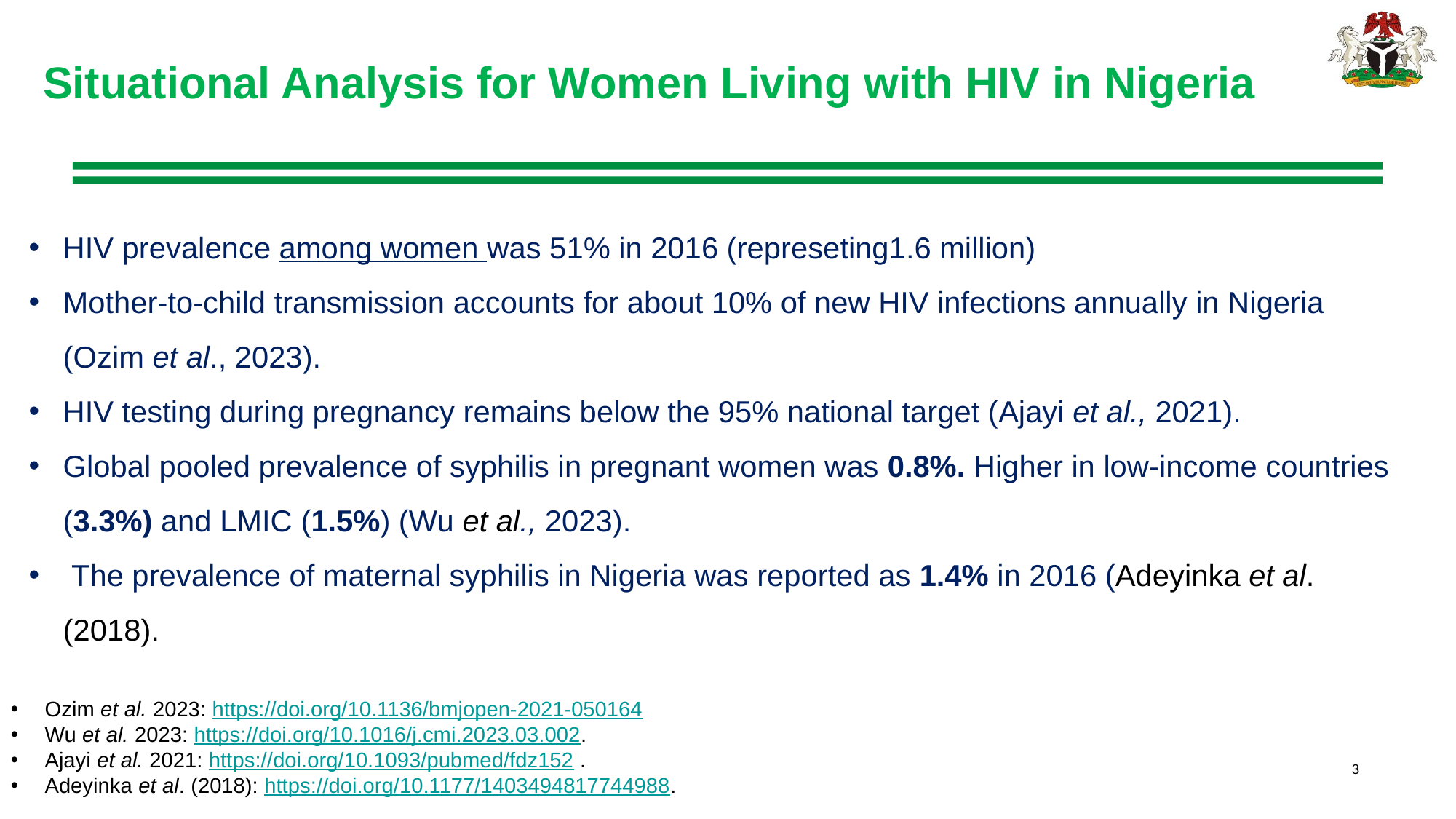

Situational Analysis for Women Living with HIV in Nigeria
HIV prevalence among women was 51% in 2016 (represeting1.6 million)
Mother-to-child transmission accounts for about 10% of new HIV infections annually in Nigeria (Ozim et al., 2023).
HIV testing during pregnancy remains below the 95% national target (Ajayi et al., 2021).
Global pooled prevalence of syphilis in pregnant women was 0.8%. Higher in low-income countries (3.3%) and LMIC (1.5%) (Wu et al., 2023).
 The prevalence of maternal syphilis in Nigeria was reported as 1.4% in 2016 (Adeyinka et al. (2018).
Ozim et al. 2023: https://doi.org/10.1136/bmjopen-2021-050164
Wu et al. 2023: https://doi.org/10.1016/j.cmi.2023.03.002.
Ajayi et al. 2021: https://doi.org/10.1093/pubmed/fdz152 .
Adeyinka et al. (2018): https://doi.org/10.1177/1403494817744988.